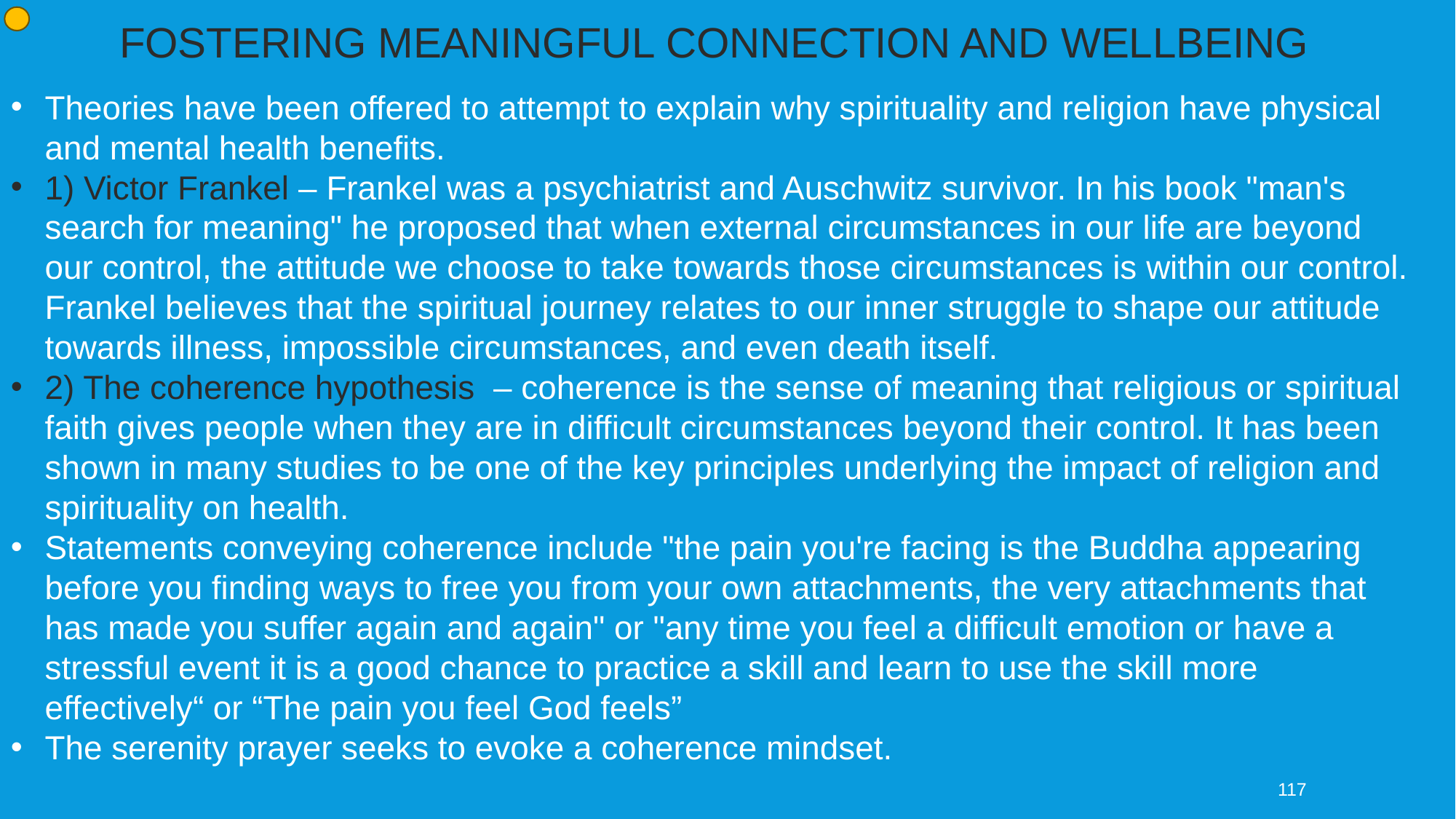

FOSTERING MEANINGFUL CONNECTION AND WELLBEING
Theories have been offered to attempt to explain why spirituality and religion have physical and mental health benefits.
1) Victor Frankel – Frankel was a psychiatrist and Auschwitz survivor. In his book "man's search for meaning" he proposed that when external circumstances in our life are beyond our control, the attitude we choose to take towards those circumstances is within our control. Frankel believes that the spiritual journey relates to our inner struggle to shape our attitude towards illness, impossible circumstances, and even death itself.
2) The coherence hypothesis  – coherence is the sense of meaning that religious or spiritual faith gives people when they are in difficult circumstances beyond their control. It has been shown in many studies to be one of the key principles underlying the impact of religion and spirituality on health.
Statements conveying coherence include "the pain you're facing is the Buddha appearing before you finding ways to free you from your own attachments, the very attachments that has made you suffer again and again" or "any time you feel a difficult emotion or have a stressful event it is a good chance to practice a skill and learn to use the skill more effectively“ or “The pain you feel God feels”
The serenity prayer seeks to evoke a coherence mindset.
117